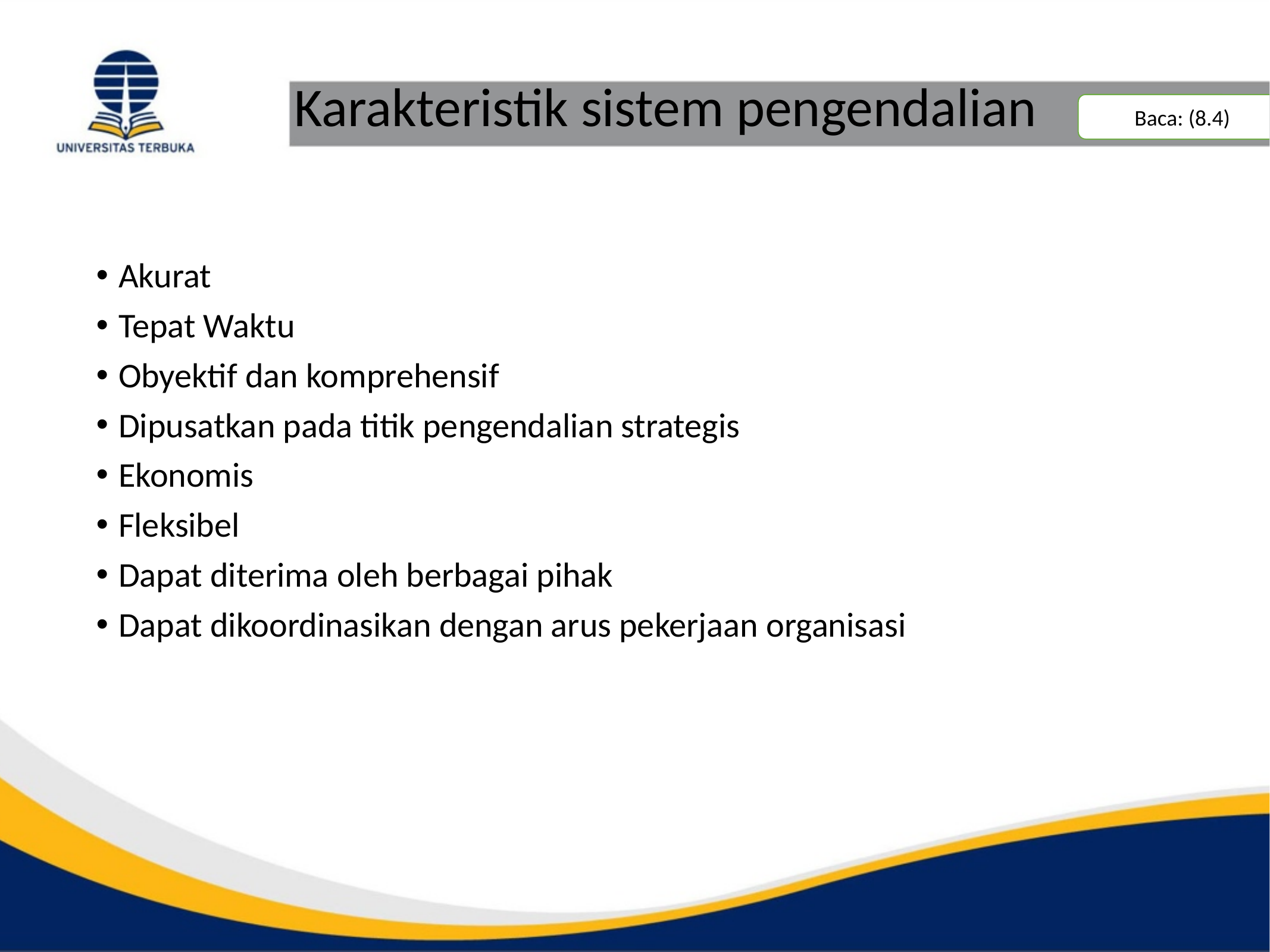

# Karakteristik sistem pengendalian
Baca: (8.4)
Akurat
Tepat Waktu
Obyektif dan komprehensif
Dipusatkan pada titik pengendalian strategis
Ekonomis
Fleksibel
Dapat diterima oleh berbagai pihak
Dapat dikoordinasikan dengan arus pekerjaan organisasi